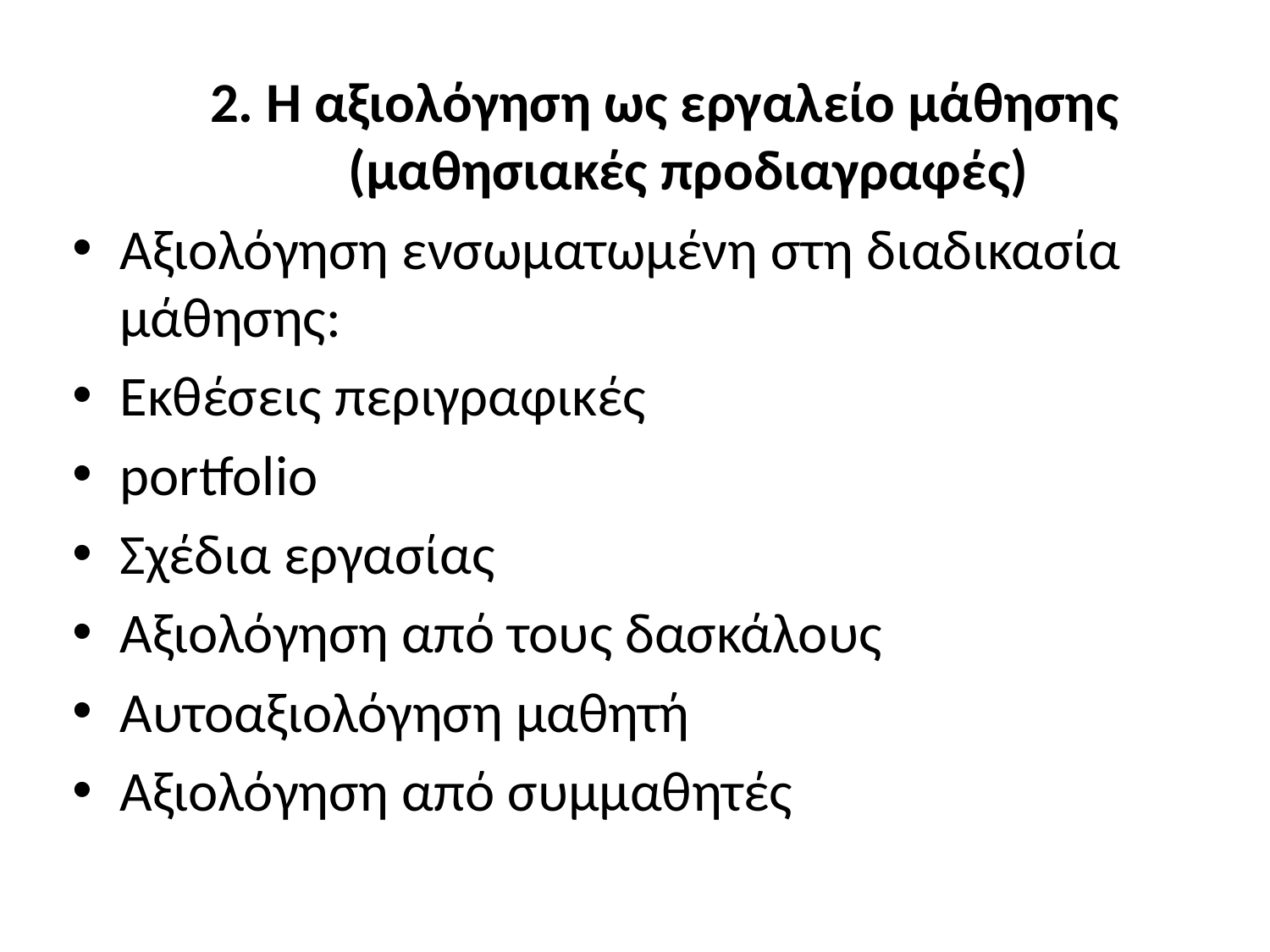

2. Η αξιολόγηση ως εργαλείο μάθησης (μαθησιακές προδιαγραφές)
Αξιολόγηση ενσωματωμένη στη διαδικασία μάθησης:
Εκθέσεις περιγραφικές
portfolio
Σχέδια εργασίας
Αξιολόγηση από τους δασκάλους
Αυτοαξιολόγηση μαθητή
Αξιολόγηση από συμμαθητές